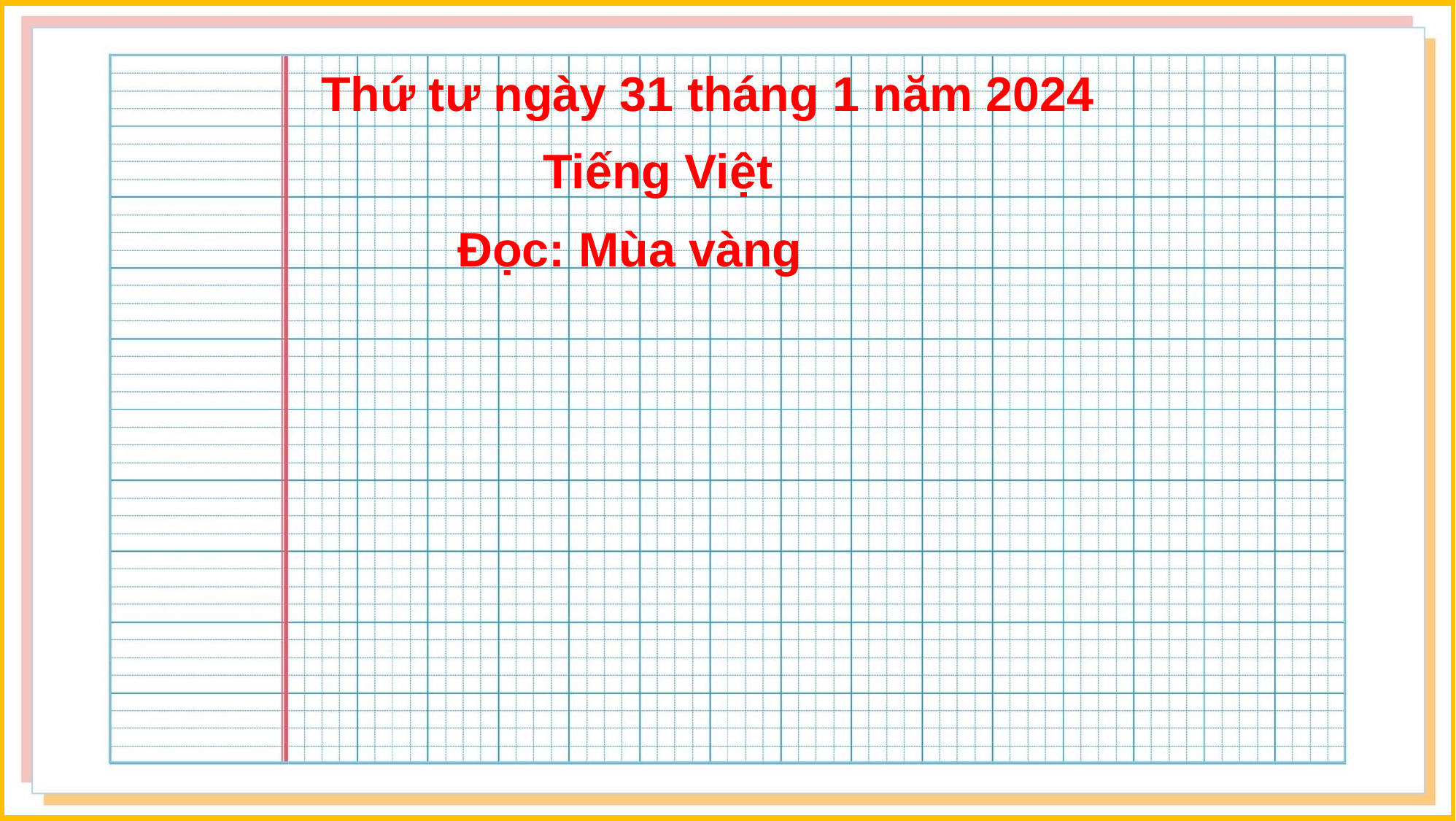

Thứ tư ngày 31 tháng 1 năm 2024
   Tiếng Việt
   Đọc: Mùa vàng